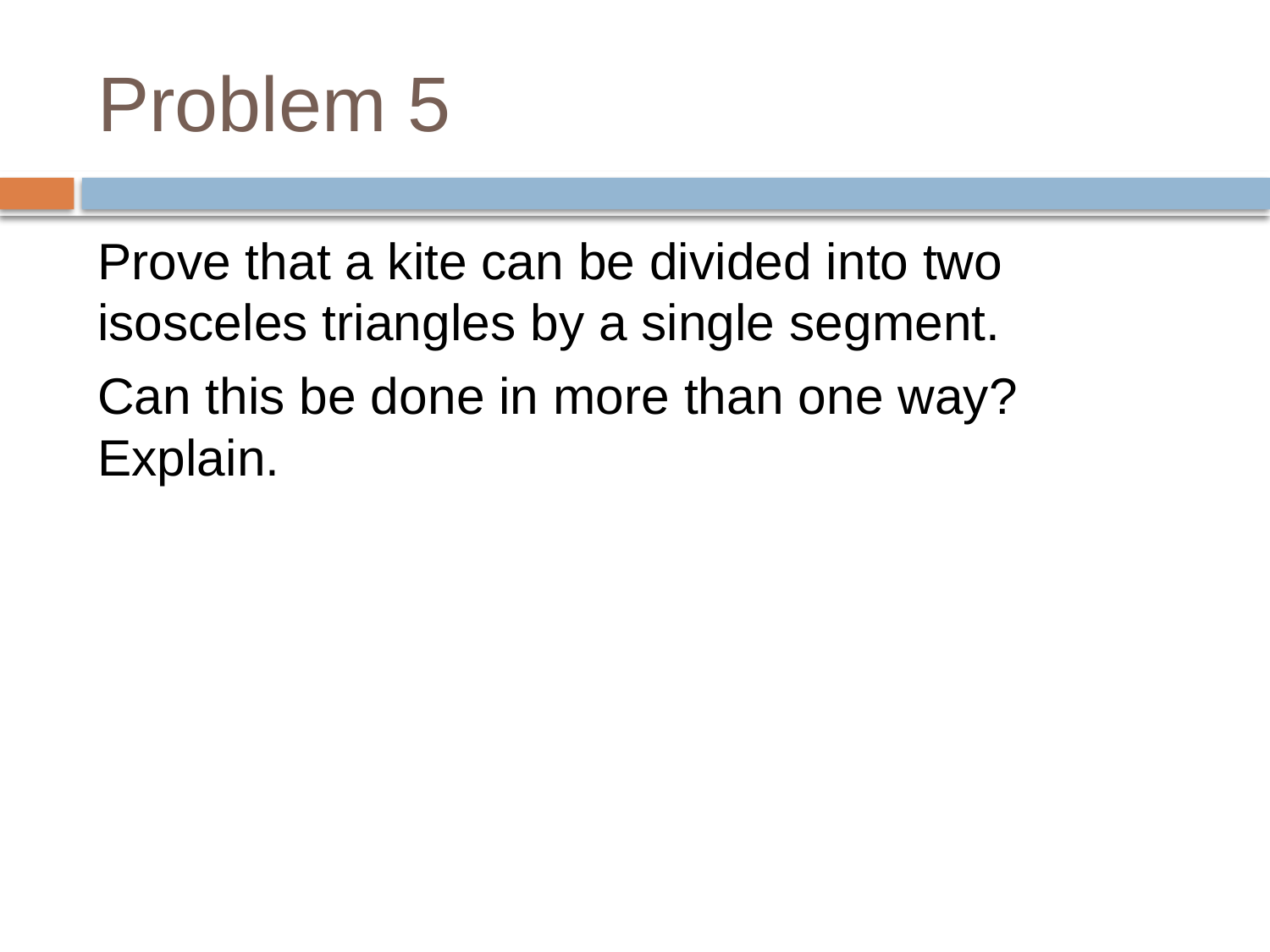

# Problem 5
Prove that a kite can be divided into two isosceles triangles by a single segment.
Can this be done in more than one way? Explain.